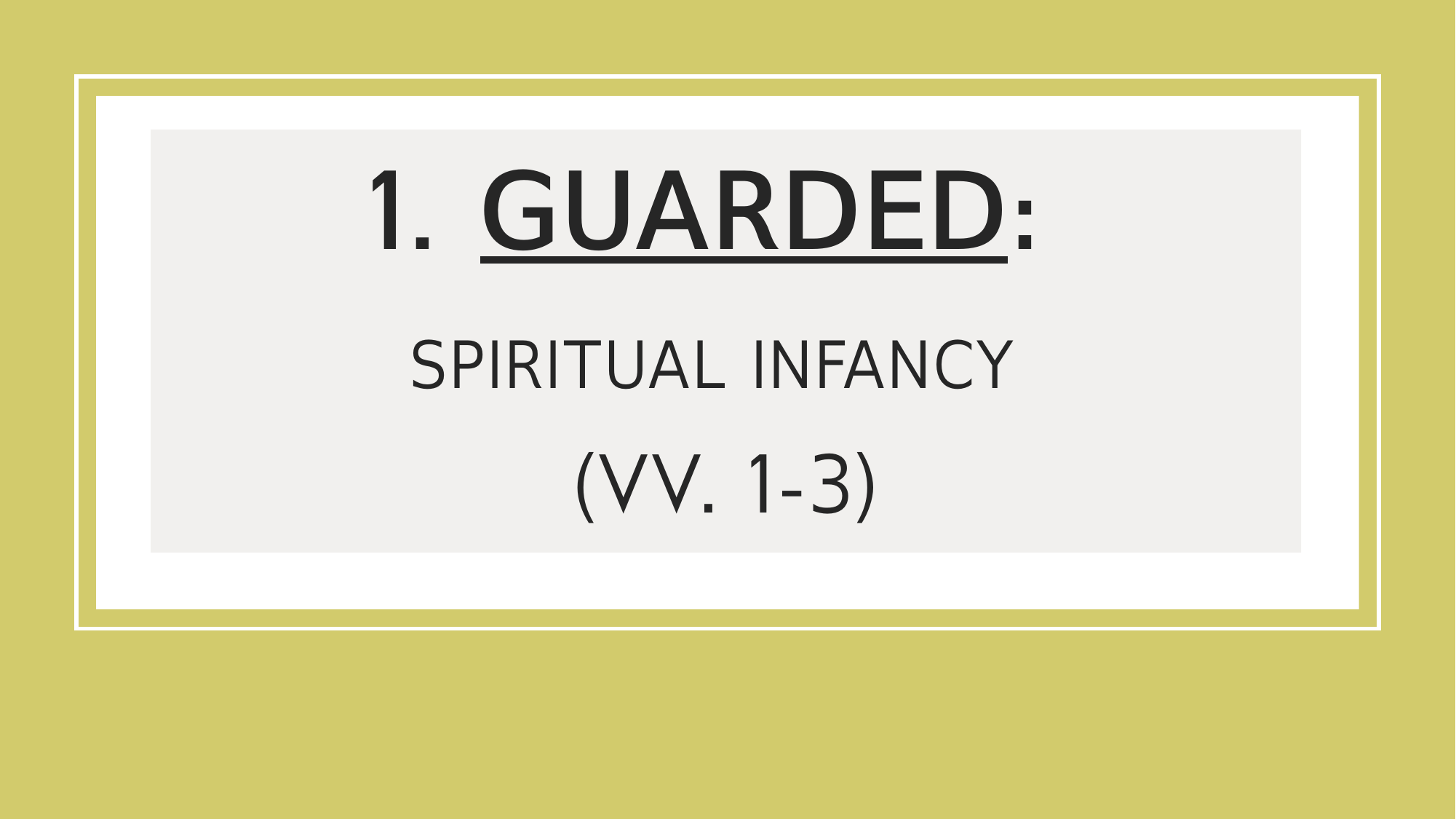

# 1. Guarded: Spiritual infancy (vv. 1-3)